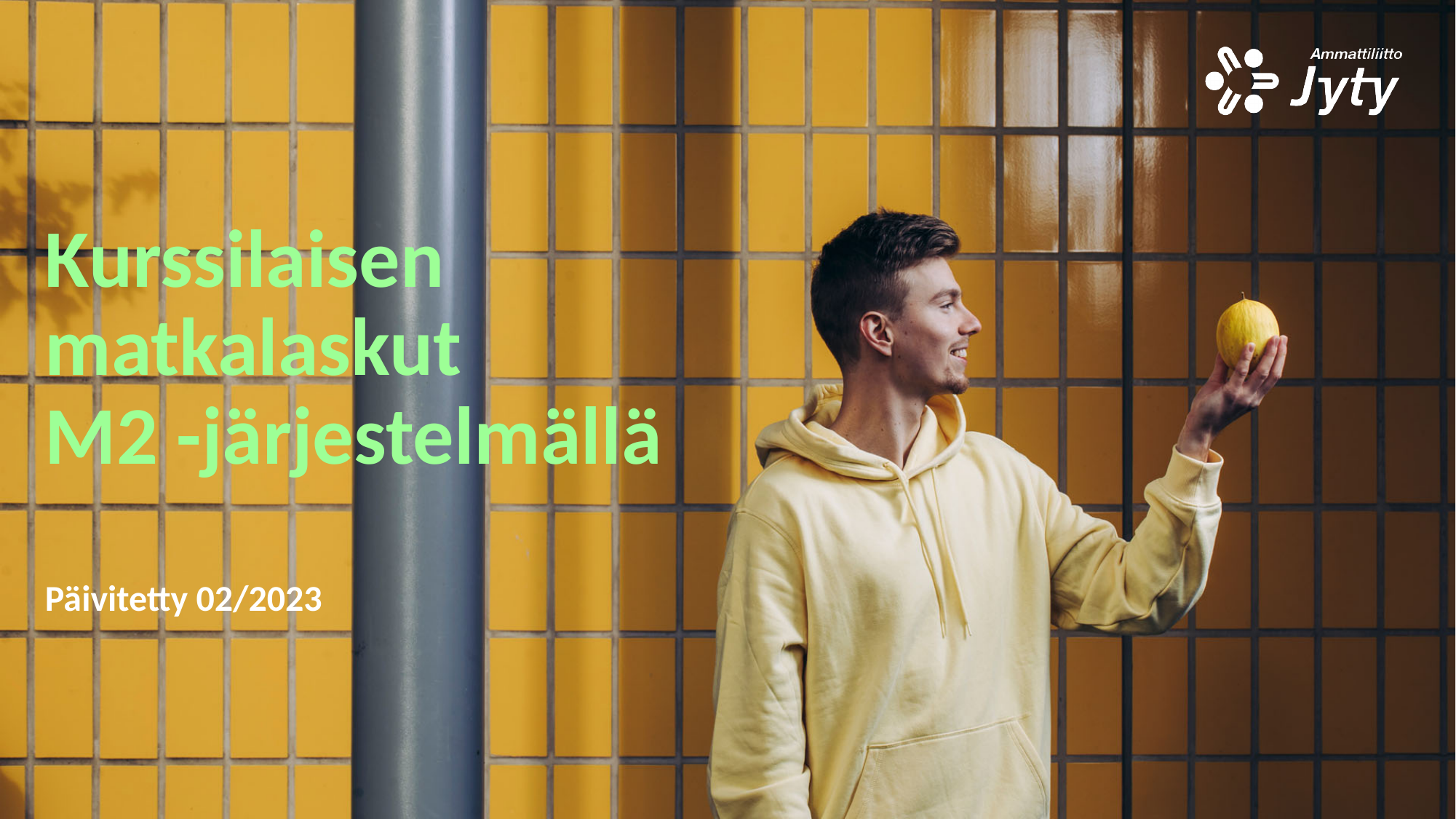

# Kurssilaisen matkalaskut M2 -järjestelmällä
Päivitetty 02/2023